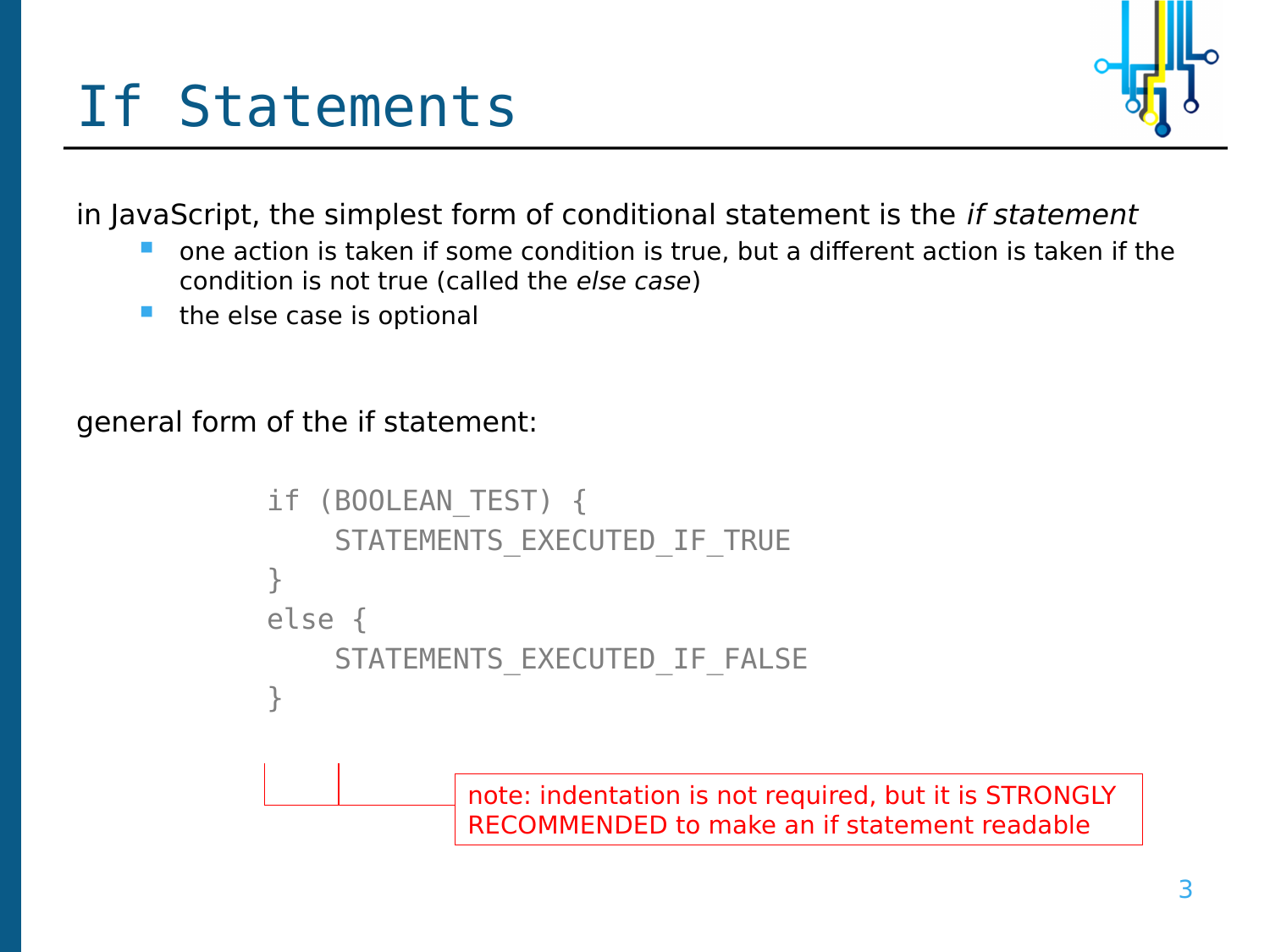

# If Statements
in JavaScript, the simplest form of conditional statement is the if statement
one action is taken if some condition is true, but a different action is taken if the condition is not true (called the else case)
the else case is optional

general form of the if statement:

if (BOOLEAN_TEST) {
    STATEMENTS_EXECUTED_IF_TRUE
}
else {
    STATEMENTS_EXECUTED_IF_FALSE
}

note: indentation is not required, but it is STRONGLY RECOMMENDED to make an if statement readable
3